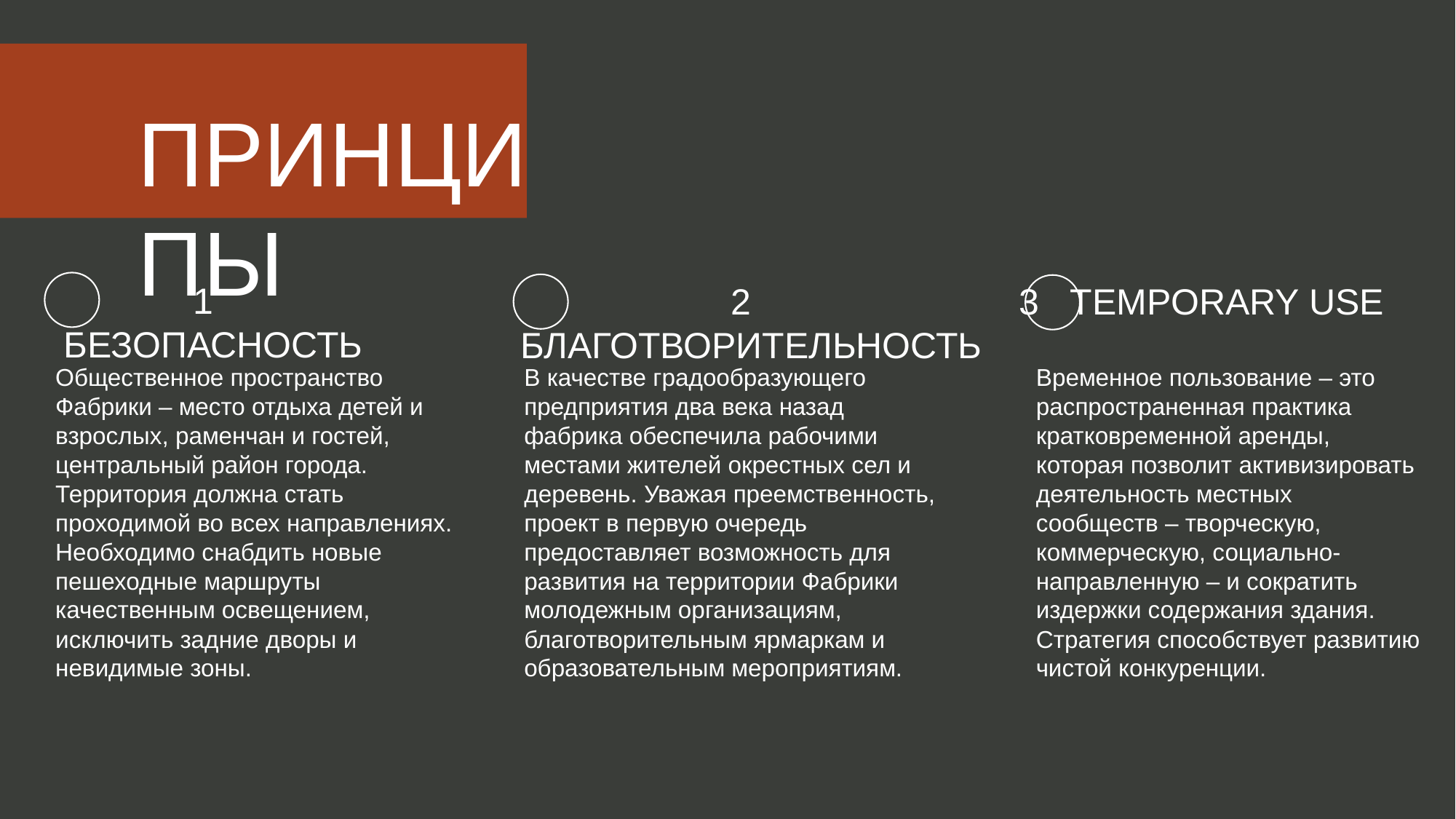

ПРИНЦИПЫ
 1    БЕЗОПАСНОСТЬ

2   БЛАГОТВОРИТЕЛЬНОСТЬ
3   TEMPORARY USE

Общественное пространство Фабрики – место отдыха детей и взрослых, раменчан и гостей, центральный район города. Территория должна стать проходимой во всех направлениях. Необходимо снабдить новые пешеходные маршруты качественным освещением, исключить задние дворы и невидимые зоны.
В качестве градообразующего предприятия два века назад фабрика обеспечила рабочими местами жителей окрестных сел и деревень. Уважая преемственность, проект в первую очередь предоставляет возможность для развития на территории Фабрики молодежным организациям, благотворительным ярмаркам и образовательным мероприятиям.
Временное пользование – это распространенная практика кратковременной аренды, которая позволит активизировать деятельность местных сообществ – творческую, коммерческую, социально-направленную – и сократить издержки содержания здания. Стратегия способствует развитию чистой конкуренции.